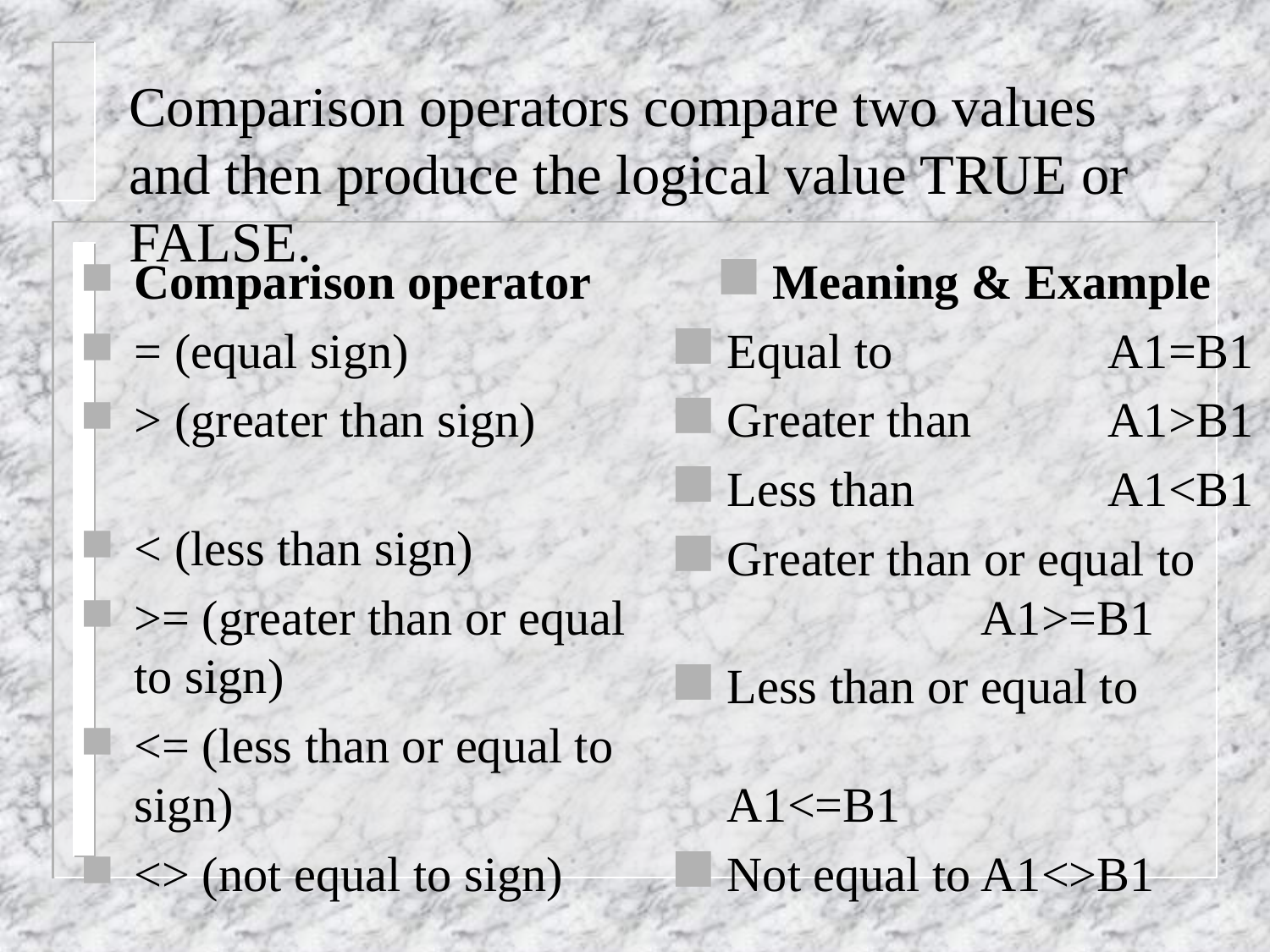

# Comparison operators compare two values and then produce the logical value TRUE or FALSE.
Comparison operator
= (equal sign)
> (greater than sign)
< (less than sign)
>= (greater than or equal to sign)
<= (less than or equal to sign)
<> (not equal to sign)
Meaning & Example
Equal to		A1=B1
Greater than  	A1>B1
Less than		A1<B1
Greater than or equal to			A1>=B1
Less than or equal to				A1<=B1
Not equal to	A1<>B1